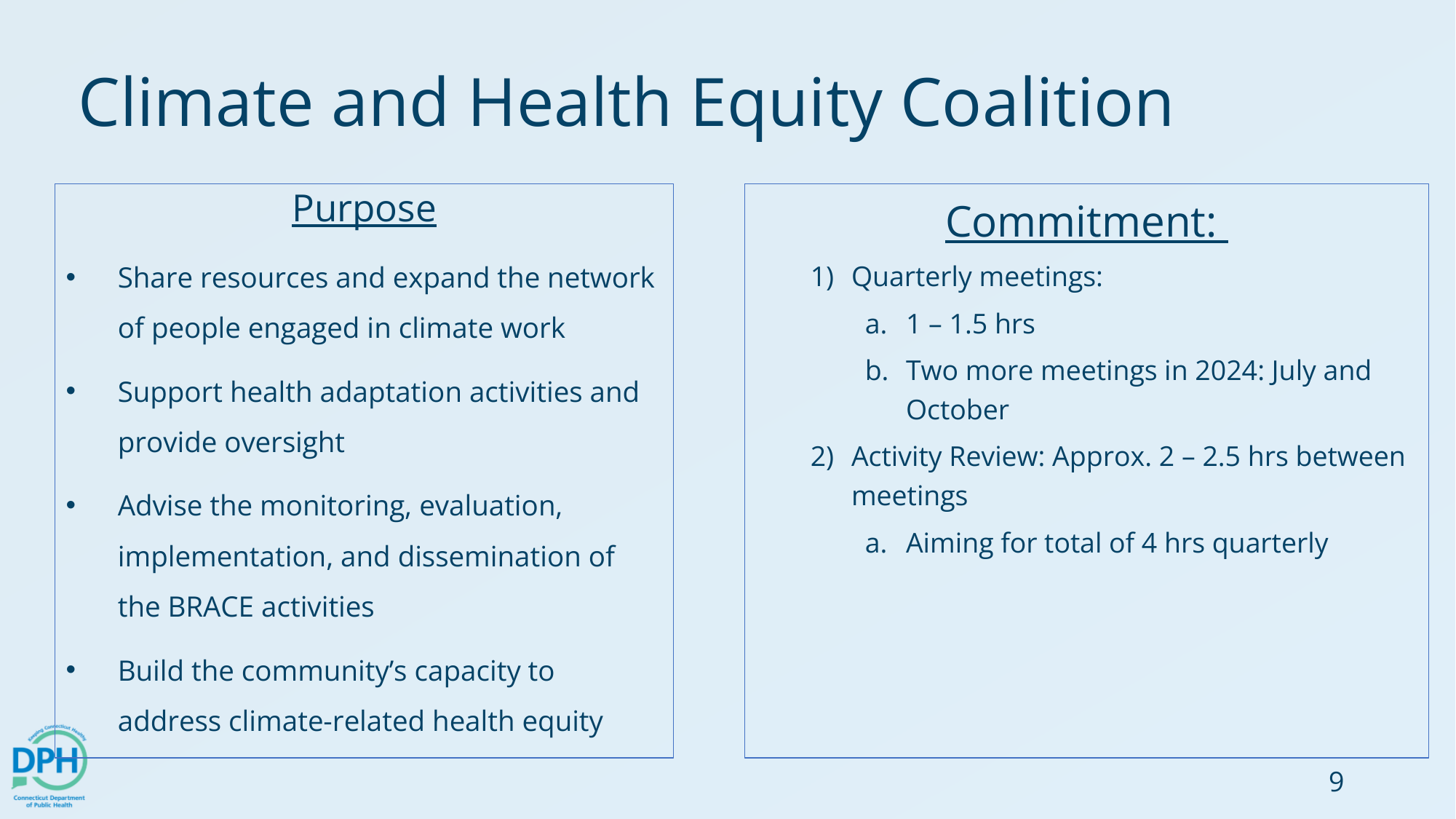

Climate and Health Equity Coalition
Purpose
Share resources and expand the network of people engaged in climate work
Support health adaptation activities and provide oversight
Advise the monitoring, evaluation, implementation, and dissemination of the BRACE activities
Build the community’s capacity to address climate-related health equity
Commitment:
Quarterly meetings:
1 – 1.5 hrs
Two more meetings in 2024: July and October
Activity Review: Approx. 2 – 2.5 hrs between meetings
Aiming for total of 4 hrs quarterly

9